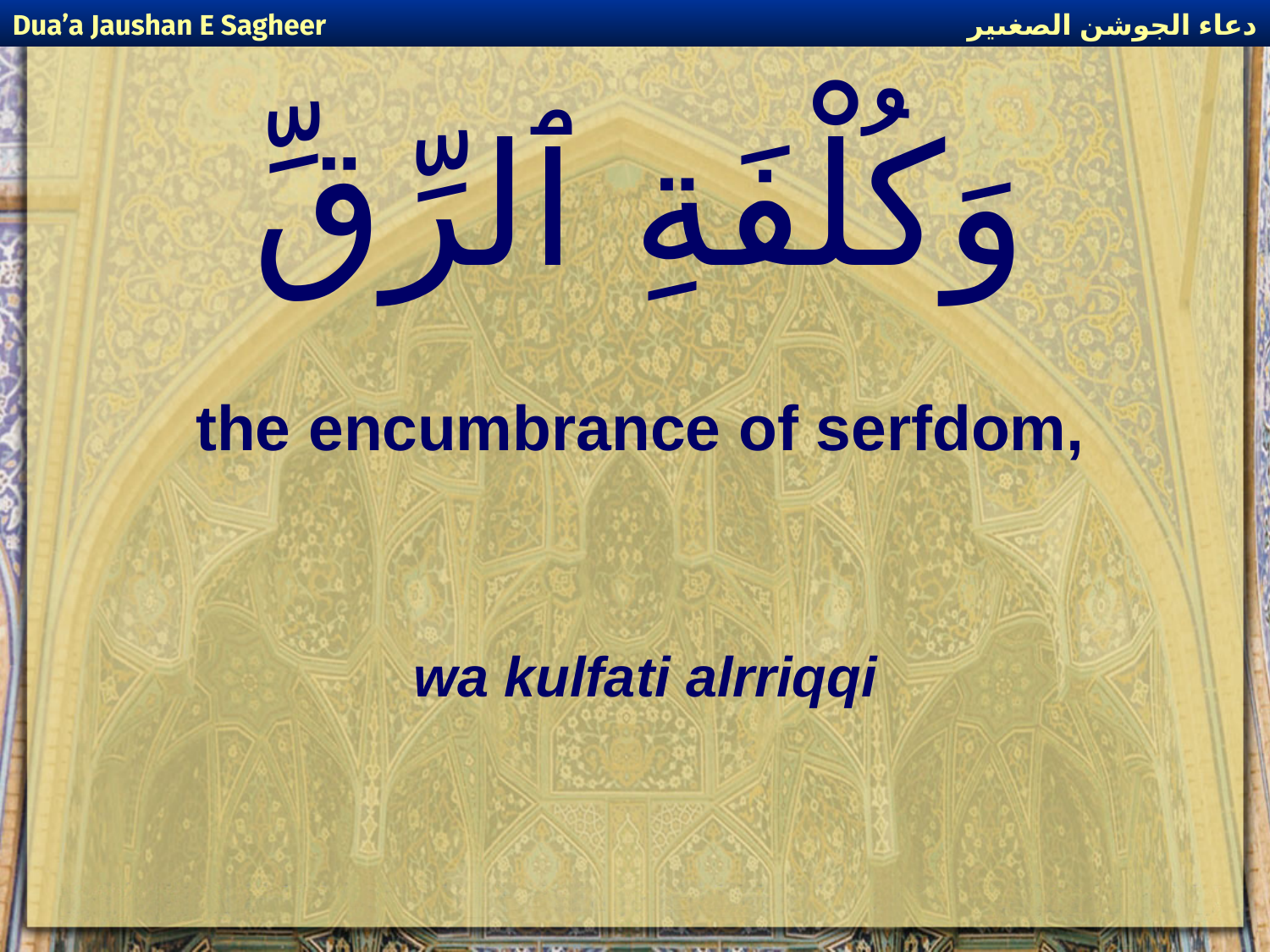

دعاء الجوشن الصغىير
Dua’a Jaushan E Sagheer
# وَكُلْفَةِ ٱلرِّقِّ
the encumbrance of serfdom,
wa kulfati alrriqqi